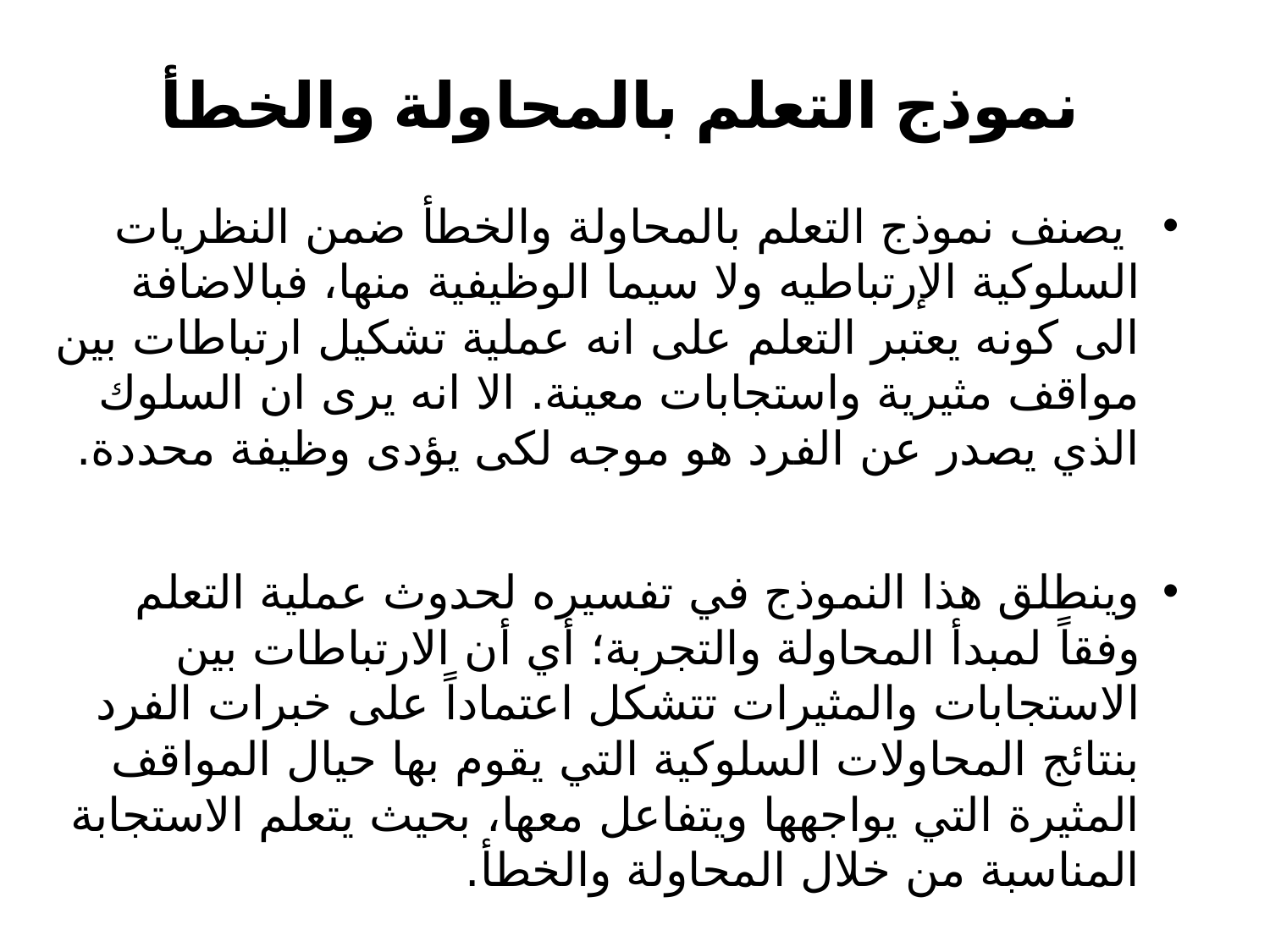

# نموذج التعلم بالمحاولة والخطأ
 يصنف نموذج التعلم بالمحاولة والخطأ ضمن النظريات السلوكية الإرتباطيه ولا سيما الوظيفية منها، فبالاضافة الى كونه يعتبر التعلم على انه عملية تشكيل ارتباطات بين مواقف مثيرية واستجابات معينة. الا انه يرى ان السلوك الذي يصدر عن الفرد هو موجه لكى يؤدى وظيفة محددة.

وينطلق هذا النموذج في تفسيره لحدوث عملية التعلم وفقاً لمبدأ المحاولة والتجربة؛ أي أن الارتباطات بين الاستجابات والمثيرات تتشكل اعتماداً على خبرات الفرد بنتائج المحاولات السلوكية التي يقوم بها حيال المواقف المثيرة التي يواجهها ويتفاعل معها، بحيث يتعلم الاستجابة المناسبة من خلال المحاولة والخطأ.